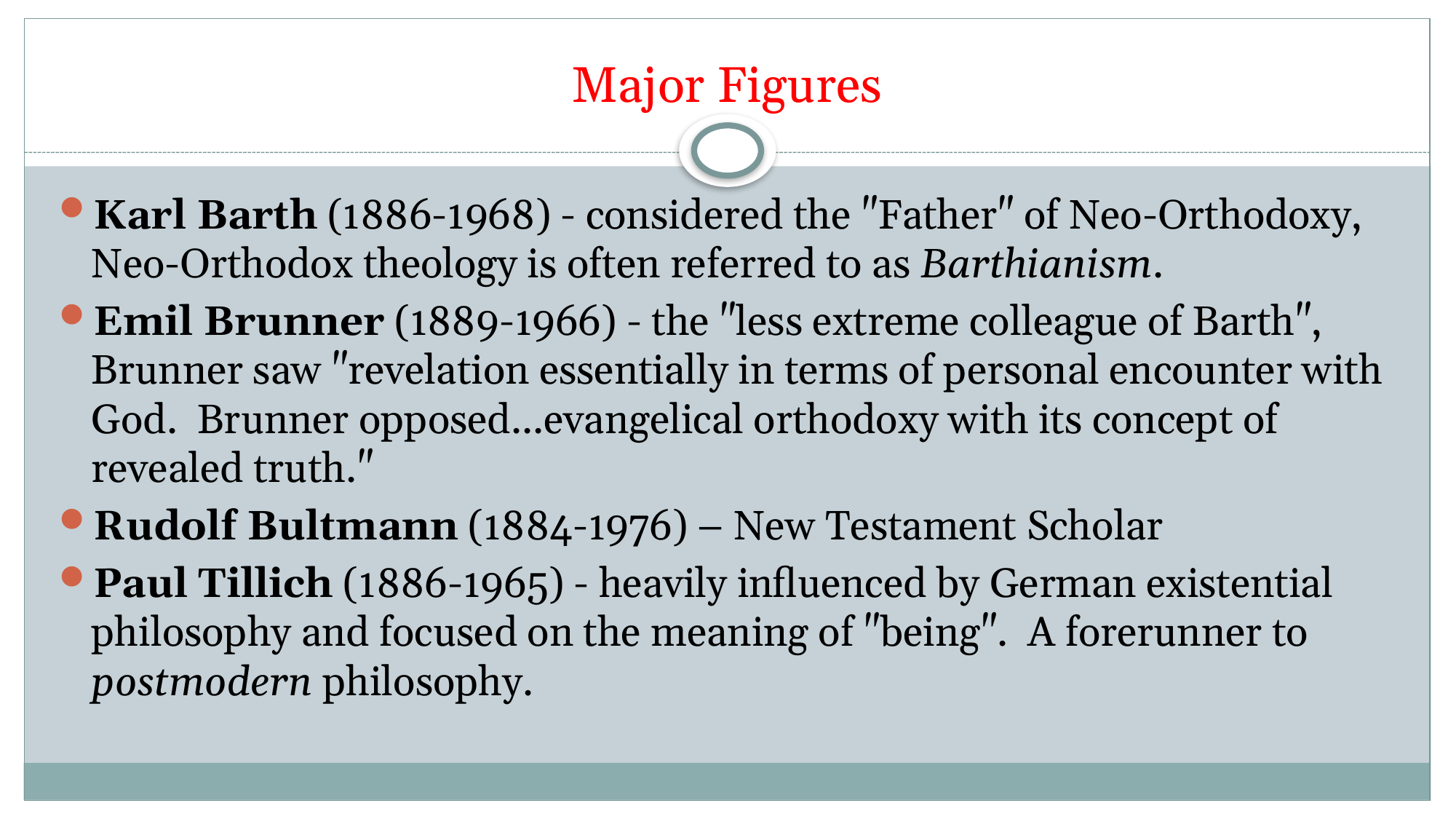

# Major Figures
Karl Barth (1886-1968) - considered the "Father" of Neo-Orthodoxy, Neo-Orthodox theology is often referred to as Barthianism.
Emil Brunner (1889-1966) - the "less extreme colleague of Barth", Brunner saw "revelation essentially in terms of personal encounter with God.  Brunner opposed...evangelical orthodoxy with its concept of revealed truth."
Rudolf Bultmann (1884-1976) – New Testament Scholar
Paul Tillich (1886-1965) - heavily influenced by German existential philosophy and focused on the meaning of "being".  A forerunner to postmodern philosophy.